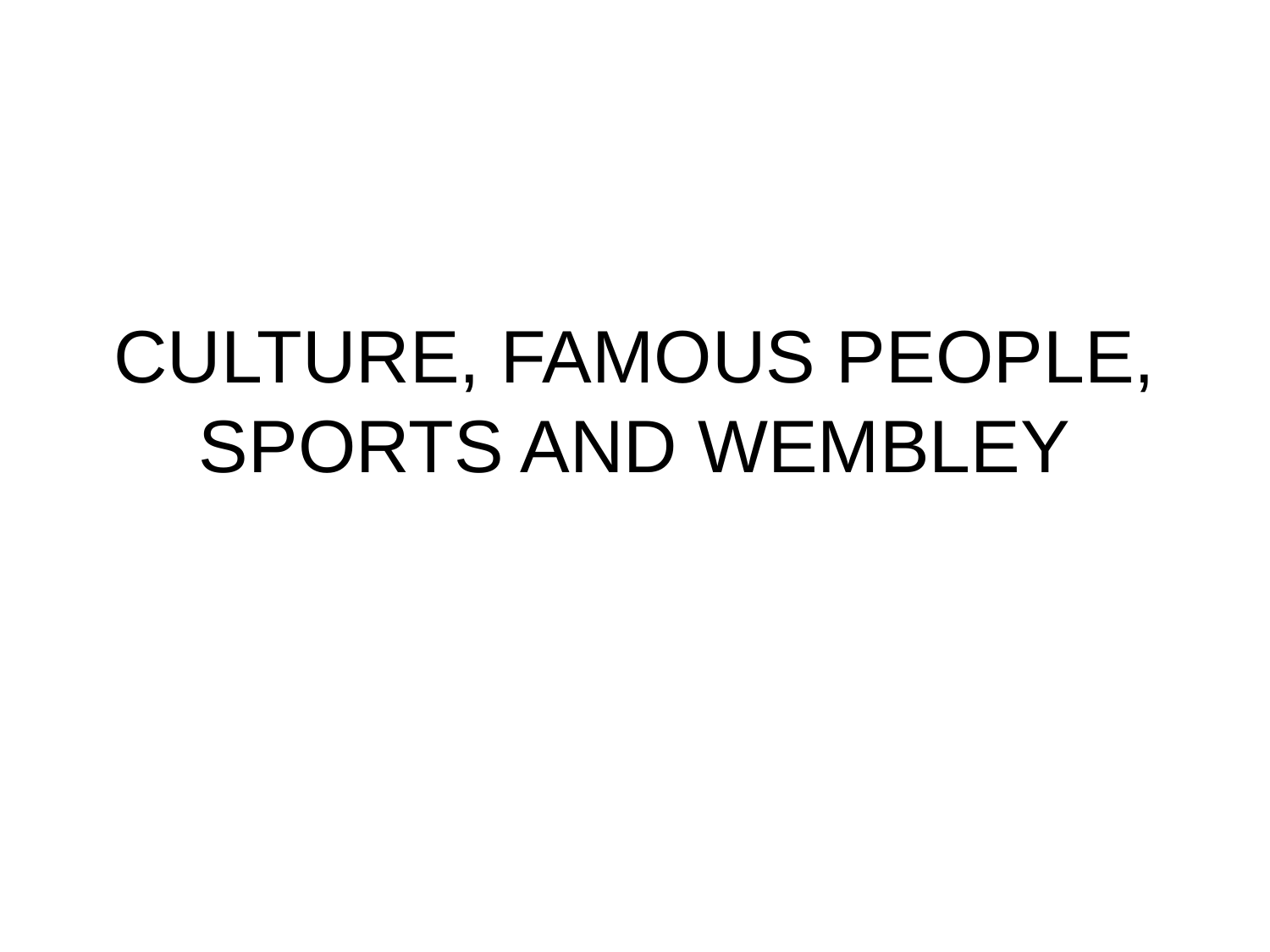

# CULTURE, FAMOUS PEOPLE, SPORTS AND WEMBLEY